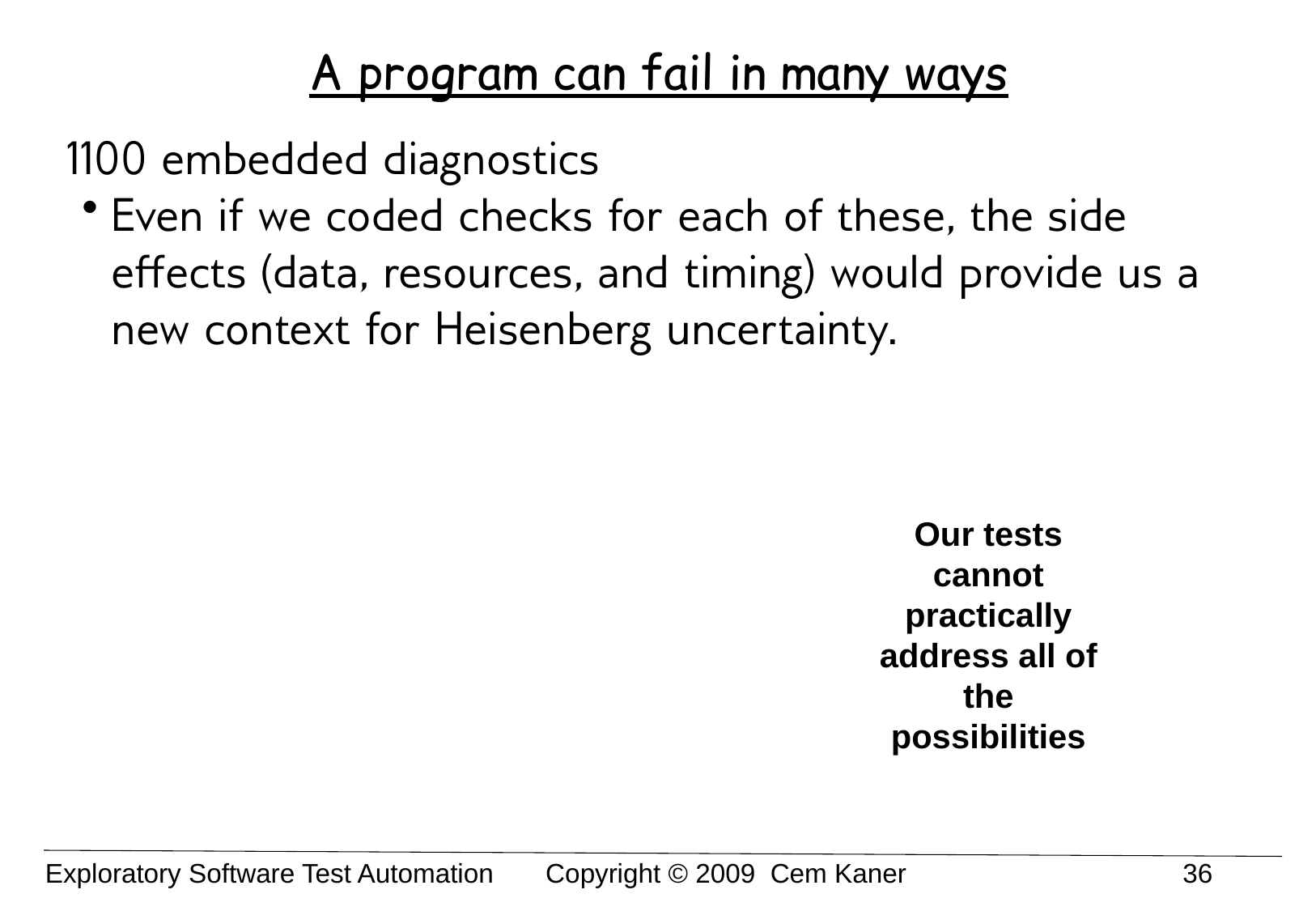

# A program can fail in many ways
1100 embedded diagnostics
Even if we coded checks for each of these, the side effects (data, resources, and timing) would provide us a new context for Heisenberg uncertainty.
Our tests cannot practically address all of the possibilities